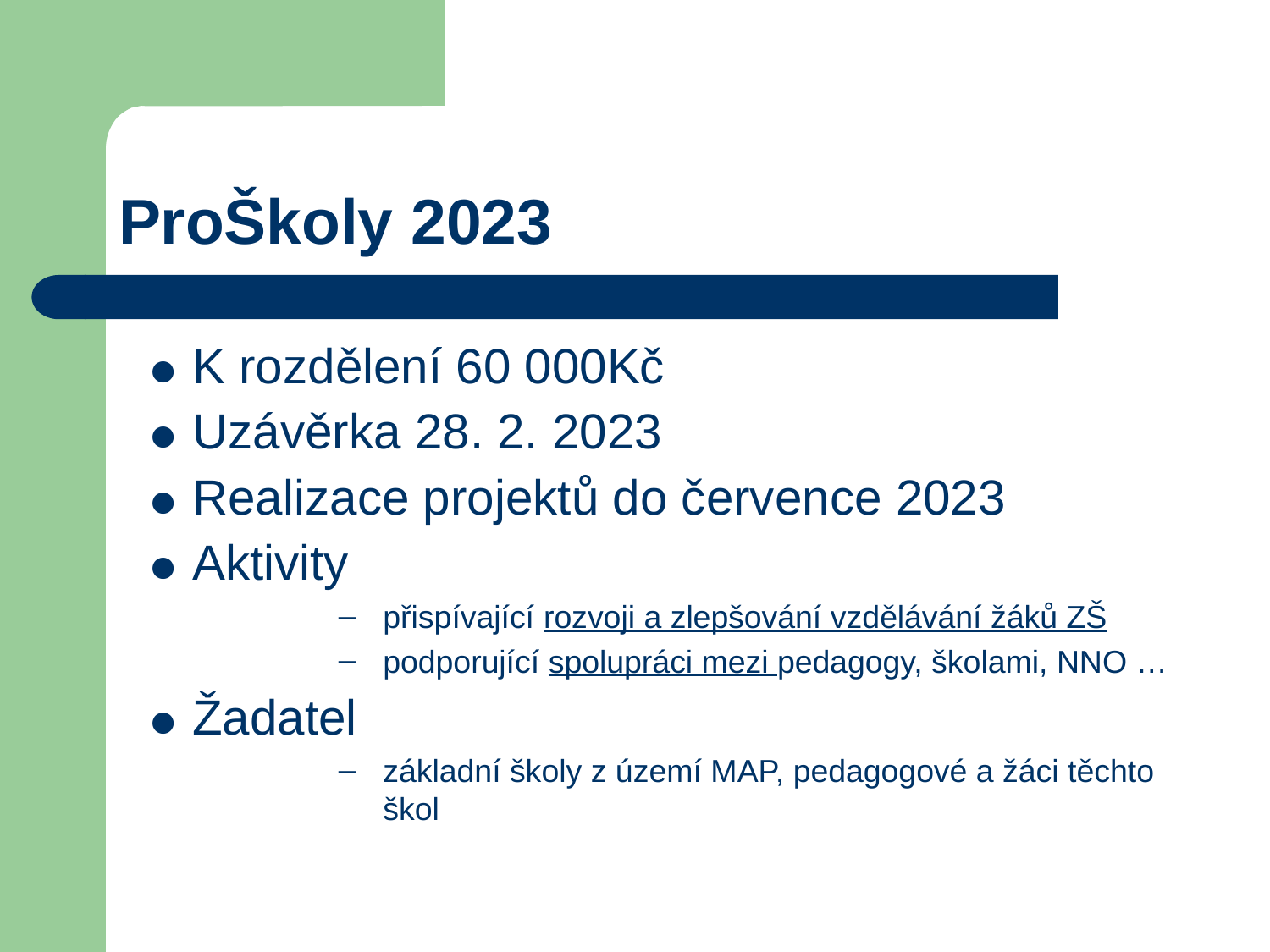

# ProŠkoly 2023
K rozdělení 60 000Kč
Uzávěrka 28. 2. 2023
Realizace projektů do července 2023
Aktivity
přispívající rozvoji a zlepšování vzdělávání žáků ZŠ
podporující spolupráci mezi pedagogy, školami, NNO …
Žadatel
základní školy z území MAP, pedagogové a žáci těchto škol